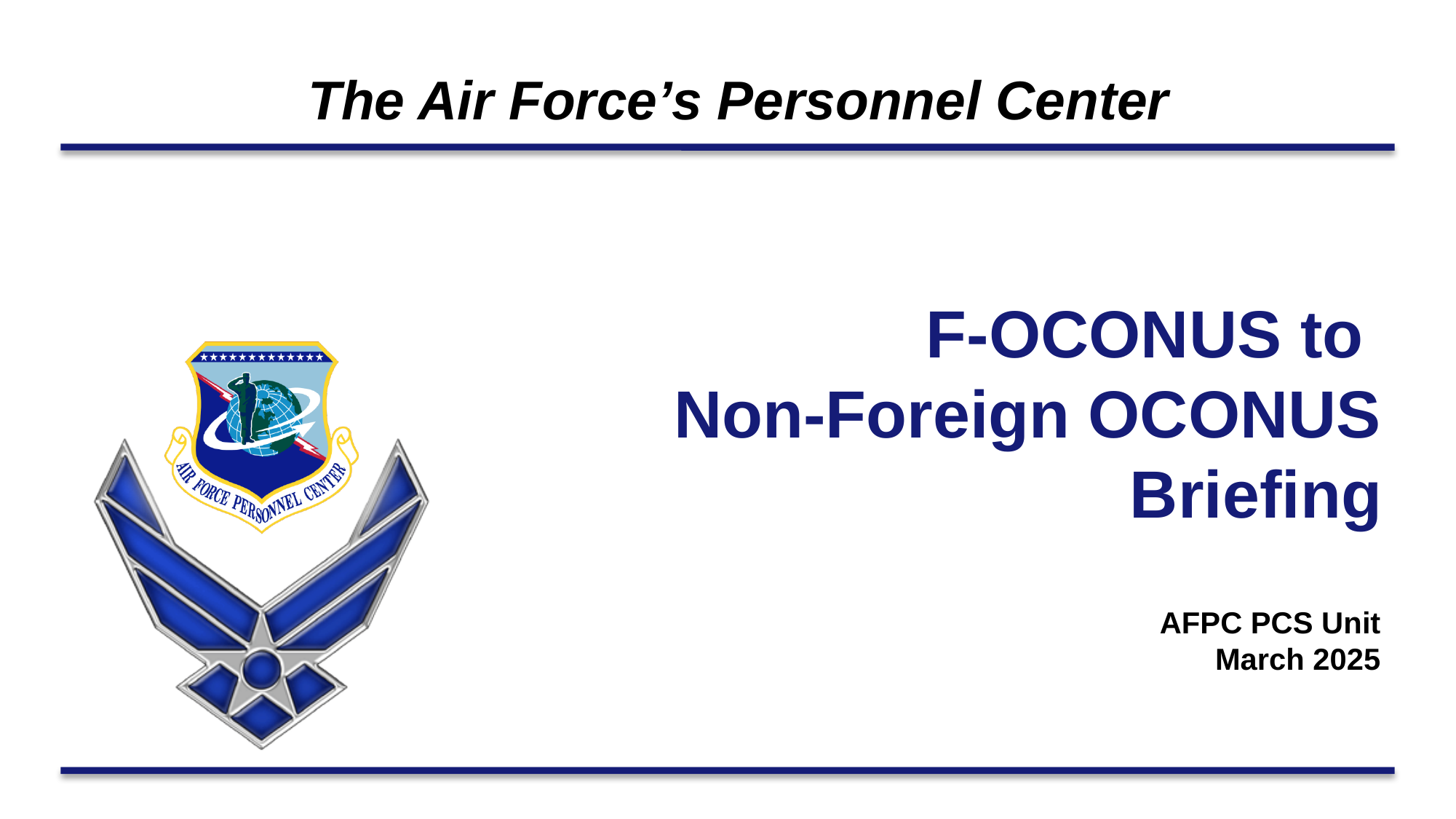

F-OCONUS to
Non-Foreign OCONUS Briefing
AFPC PCS Unit
March 2025